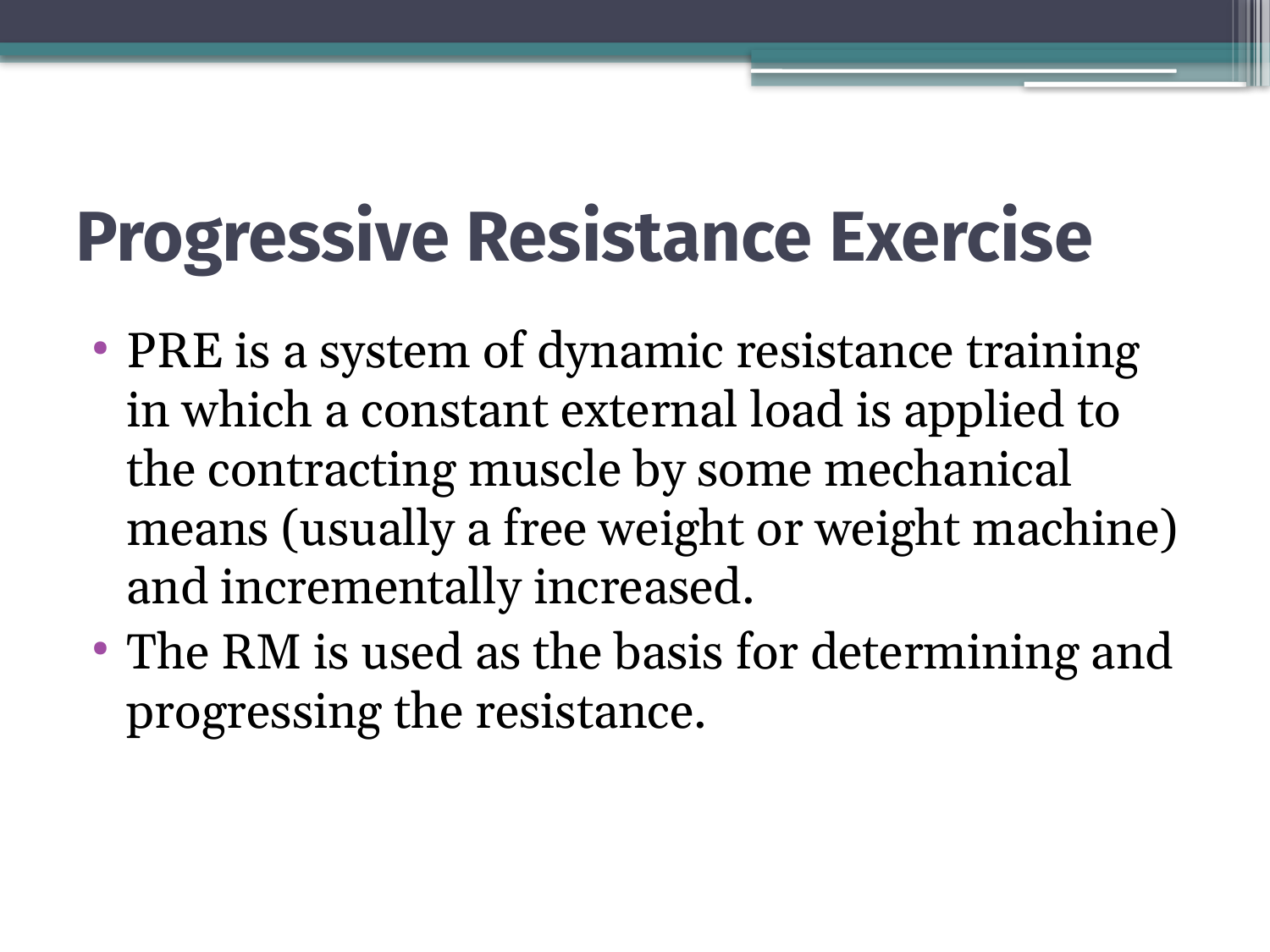

# Progressive Resistance Exercise
PRE is a system of dynamic resistance training in which a constant external load is applied to the contracting muscle by some mechanical means (usually a free weight or weight machine) and incrementally increased.
The RM is used as the basis for determining and progressing the resistance.